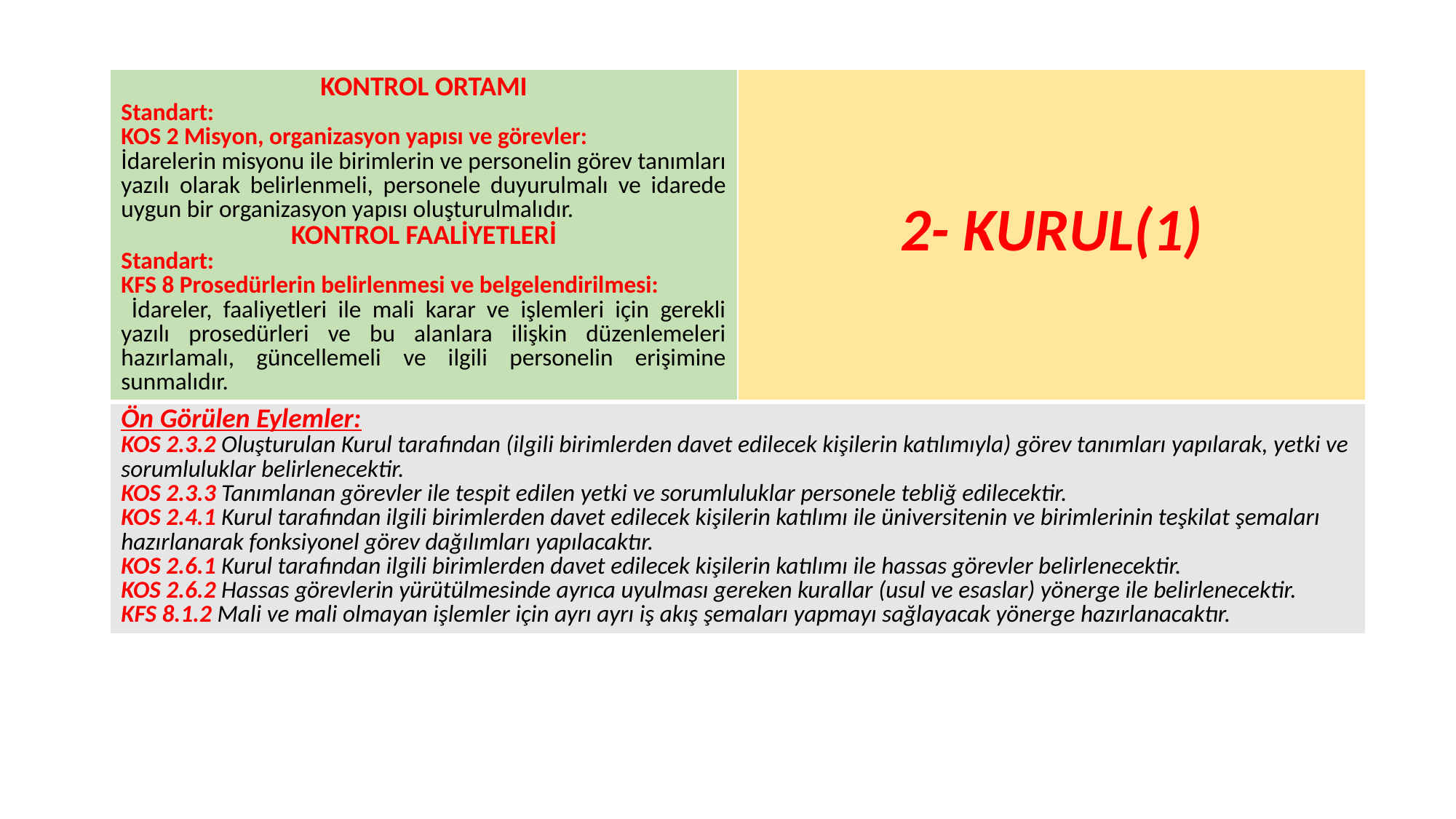

| KONTROL ORTAMI Standart: KOS 2 Misyon, organizasyon yapısı ve görevler: İdarelerin misyonu ile birimlerin ve personelin görev tanımları yazılı olarak belirlenmeli, personele duyurulmalı ve idarede uygun bir organizasyon yapısı oluşturulmalıdır. KONTROL FAALİYETLERİ Standart: KFS 8 Prosedürlerin belirlenmesi ve belgelendirilmesi: İdareler, faaliyetleri ile mali karar ve işlemleri için gerekli yazılı prosedürleri ve bu alanlara ilişkin düzenlemeleri hazırlamalı, güncellemeli ve ilgili personelin erişimine sunmalıdır. | 2- KURUL(1) |
| --- | --- |
| Ön Görülen Eylemler: KOS 2.3.2 Oluşturulan Kurul tarafından (ilgili birimlerden davet edilecek kişilerin katılımıyla) görev tanımları yapılarak, yetki ve sorumluluklar belirlenecektir. KOS 2.3.3 Tanımlanan görevler ile tespit edilen yetki ve sorumluluklar personele tebliğ edilecektir. KOS 2.4.1 Kurul tarafından ilgili birimlerden davet edilecek kişilerin katılımı ile üniversitenin ve birimlerinin teşkilat şemaları hazırlanarak fonksiyonel görev dağılımları yapılacaktır. KOS 2.6.1 Kurul tarafından ilgili birimlerden davet edilecek kişilerin katılımı ile hassas görevler belirlenecektir. KOS 2.6.2 Hassas görevlerin yürütülmesinde ayrıca uyulması gereken kurallar (usul ve esaslar) yönerge ile belirlenecektir. KFS 8.1.2 Mali ve mali olmayan işlemler için ayrı ayrı iş akış şemaları yapmayı sağlayacak yönerge hazırlanacaktır. |  |